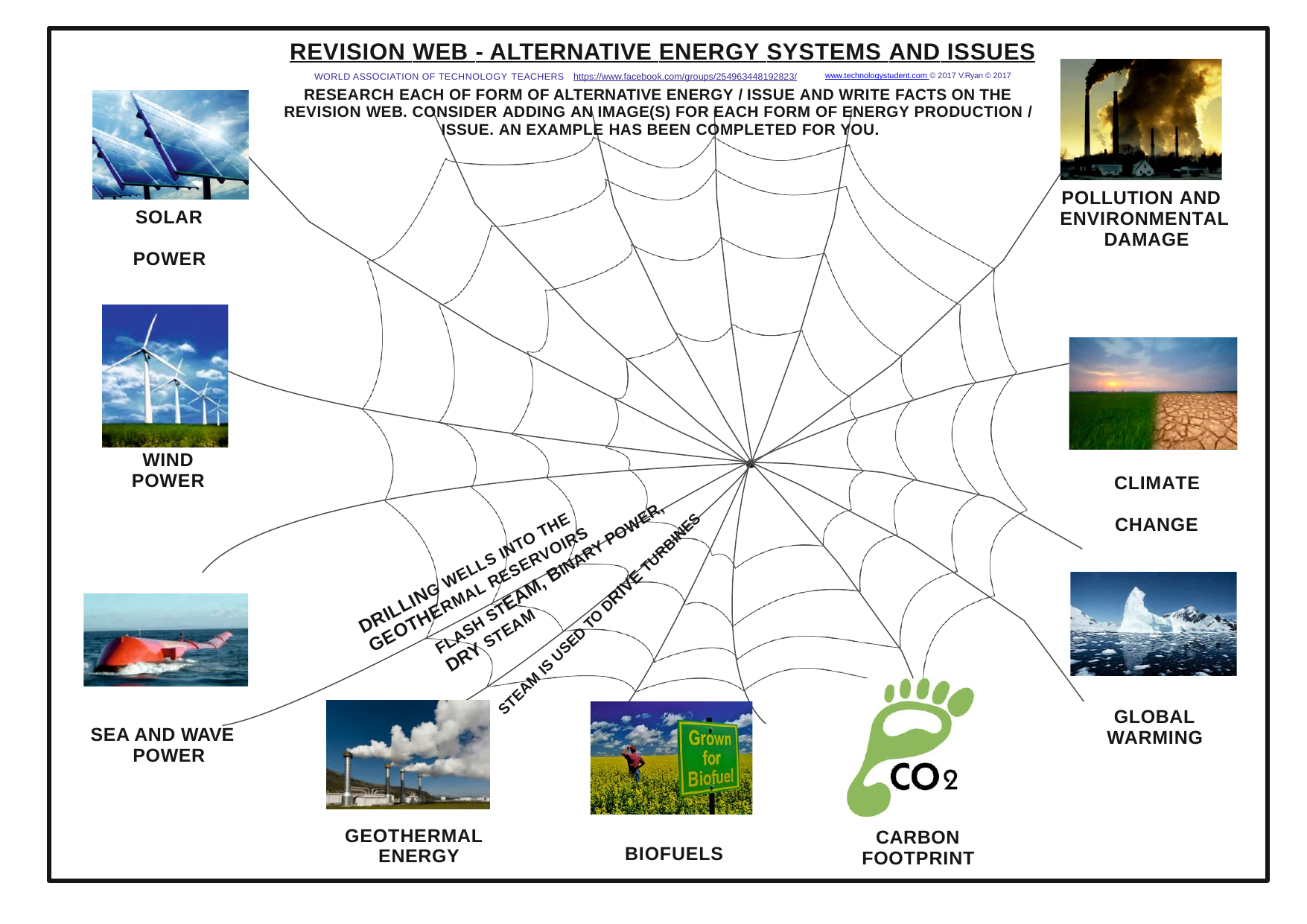

REVISION WEB - ALTERNATIVE ENERGY SYSTEMS AND ISSUES
WORLD ASSOCIATION OF TECHNOLOGY TEACHERS   https://www.facebook.com/groups/254963448192823/	www.technologystudent.com © 2017 V.Ryan © 2017
RESEARCH EACH OF FORM OF ALTERNATIVE ENERGY / ISSUE AND WRITE FACTS ON THE  REVISION WEB. CONSIDER ADDING AN IMAGE(S) FOR EACH FORM OF ENERGY PRODUCTION /  ISSUE. AN EXAMPLE HAS BEEN COMPLETED FOR YOU.

POLLUTION AND  ENVIRONMENTAL  DAMAGE
SOLAR  POWER

WIND  POWER
CLIMATE  CHANGE
DRILLING WELLS INTO THE
FLASH STEAM, BINARY POWER,

GEOTHERMAL RESERVOIRS
STEAM IS USED TO DRIVE TURBINES

DRY STEAM

GLOBAL  WARMING
SEA AND WAVE  POWER
GEOTHERMAL  ENERGY
CARBON  FOOTPRINT
BIOFUELS